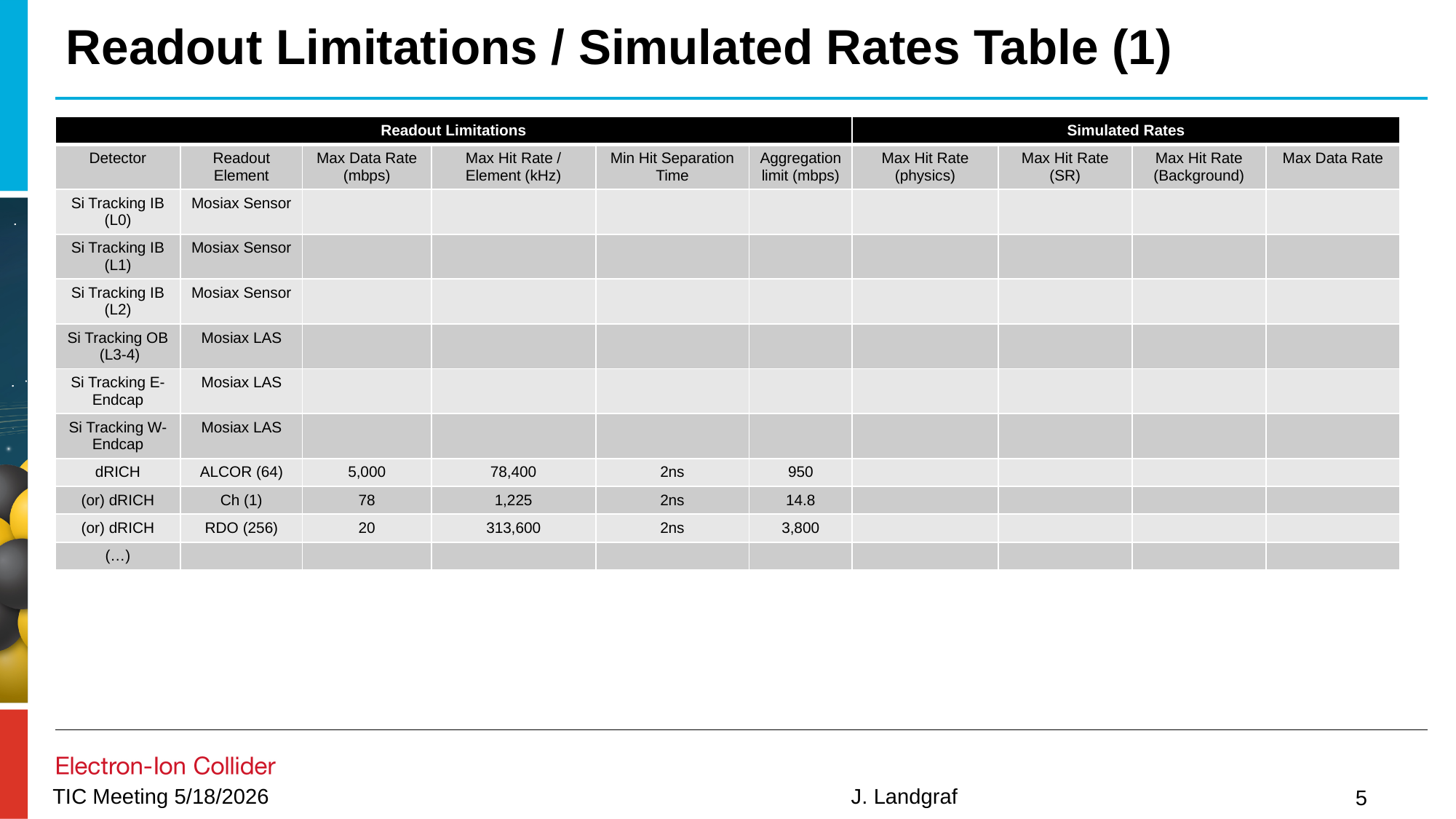

# Readout Limitations / Simulated Rates Table (1)
| Readout Limitations |  |  |  |  |  | Simulated Rates |  |  |  |
| --- | --- | --- | --- | --- | --- | --- | --- | --- | --- |
| Detector | Readout Element | Max Data Rate (mbps) | Max Hit Rate / Element (kHz) | Min Hit Separation Time | Aggregation limit (mbps) | Max Hit Rate (physics) | Max Hit Rate (SR) | Max Hit Rate (Background) | Max Data Rate |
| Si Tracking IB (L0) | Mosiax Sensor |  |  |  |  |  |  |  |  |
| Si Tracking IB (L1) | Mosiax Sensor |  |  |  |  |  |  |  |  |
| Si Tracking IB (L2) | Mosiax Sensor |  |  |  |  |  |  |  |  |
| Si Tracking OB (L3-4) | Mosiax LAS |  |  |  |  |  |  |  |  |
| Si Tracking E-Endcap | Mosiax LAS |  |  |  |  |  |  |  |  |
| Si Tracking W-Endcap | Mosiax LAS |  |  |  |  |  |  |  |  |
| dRICH | ALCOR (64) | 5,000 | 78,400 | 2ns | 950 |  |  |  |  |
| (or) dRICH | Ch (1) | 78 | 1,225 | 2ns | 14.8 |  |  |  |  |
| (or) dRICH | RDO (256) | 20 | 313,600 | 2ns | 3,800 |  |  |  |  |
| (…) |  |  |  |  |  |  |  |  |  |